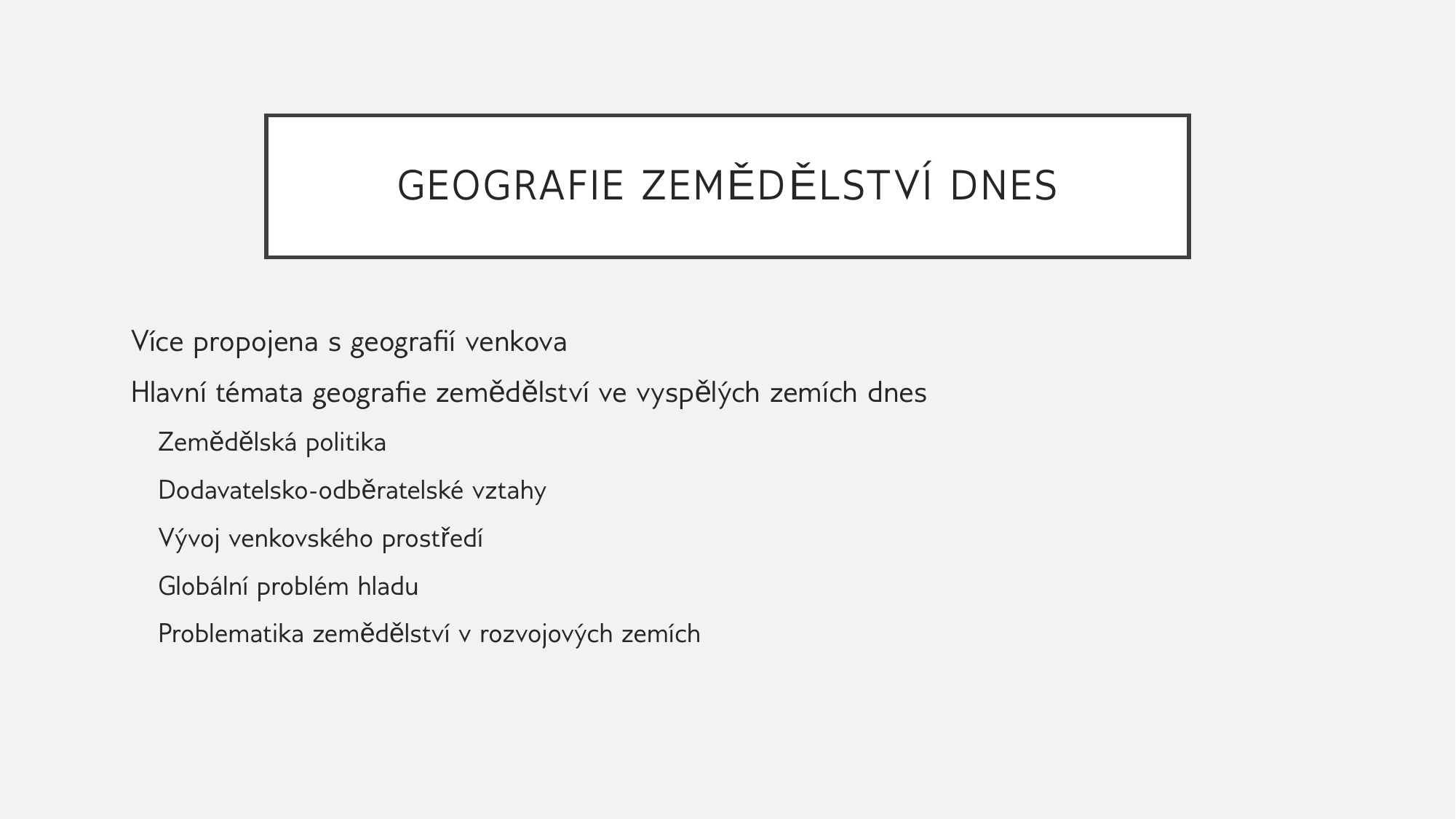

# Geografie zemědělství dnes
Více propojena s geografií venkova
Hlavní témata geografie zemědělství ve vyspělých zemích dnes
Zemědělská politika
Dodavatelsko-odběratelské vztahy
Vývoj venkovského prostředí
Globální problém hladu
Problematika zemědělství v rozvojových zemích